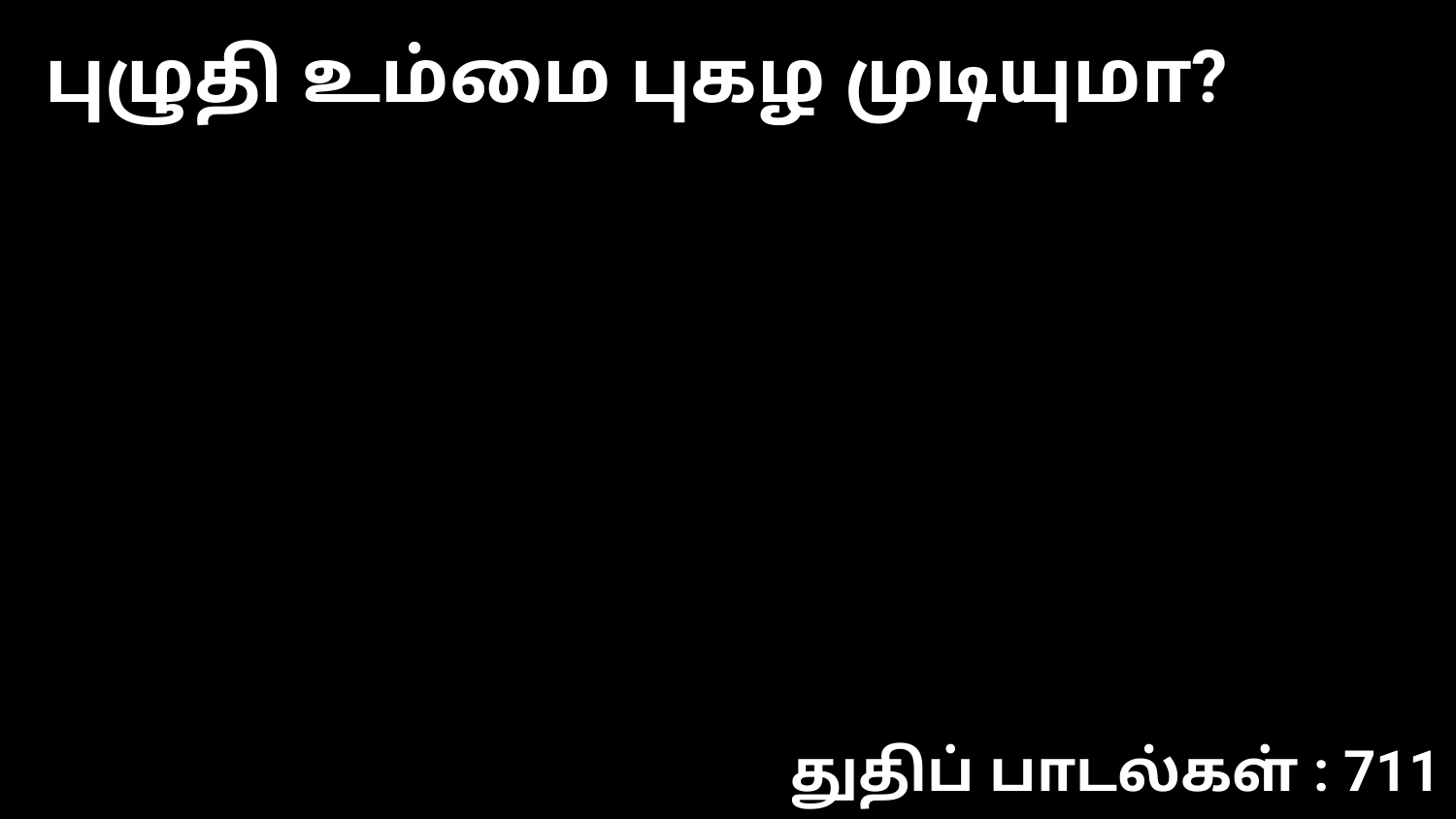

புழுதி உம்மை புகழ முடியுமா?
துதிப் பாடல்கள் : 711